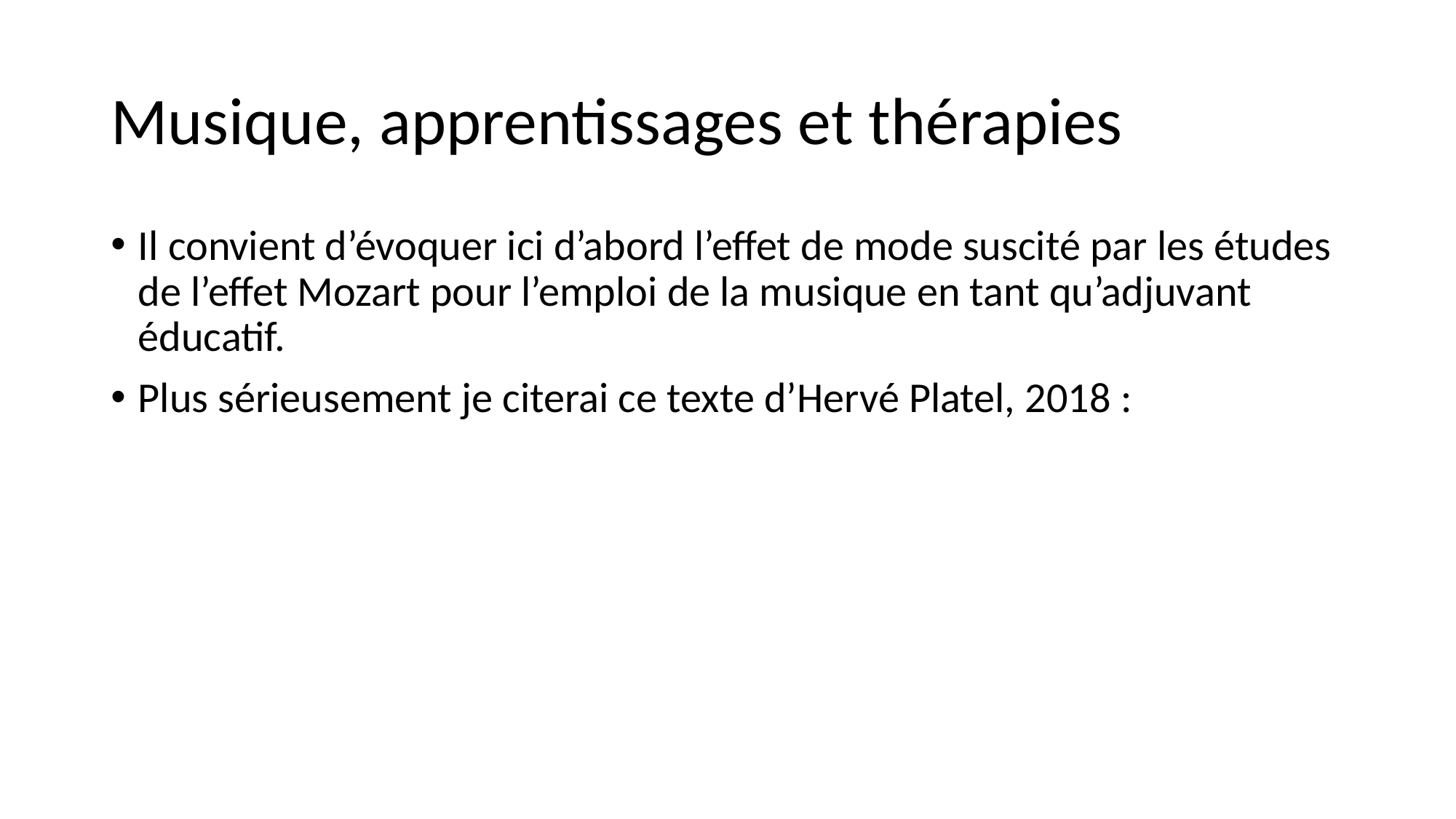

# Musique, apprentissages et thérapies
Il convient d’évoquer ici d’abord l’effet de mode suscité par les études de l’effet Mozart pour l’emploi de la musique en tant qu’adjuvant éducatif.
Plus sérieusement je citerai ce texte d’Hervé Platel, 2018 :